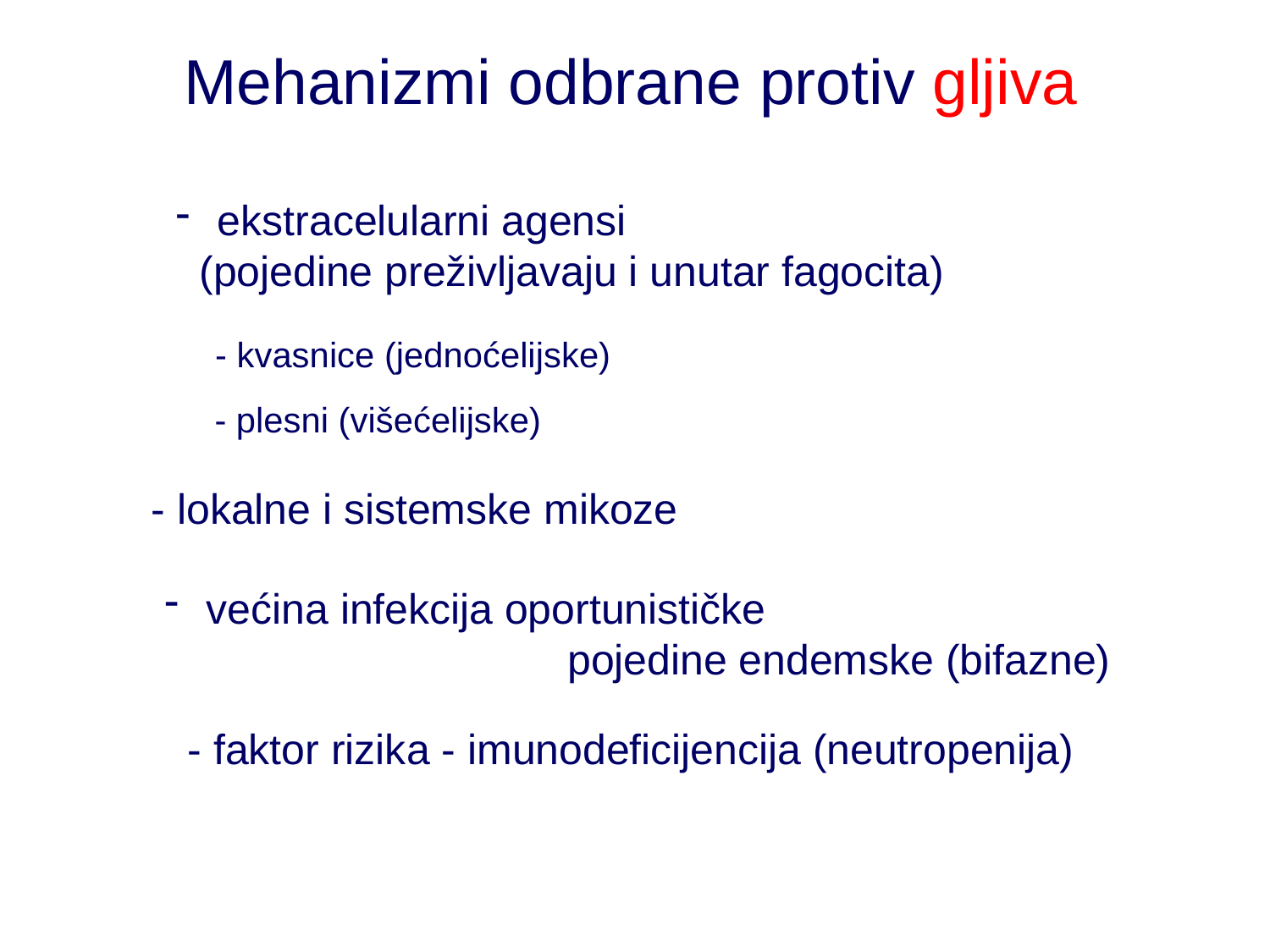

Mehanizmi odbrane protiv gljiva
 ekstracelularni agensi
  (pojedine preživljavaju i unutar fagocita)
- kvasnice (jednoćelijske)
- plesni (višećelijske)
- lokalne i sistemske mikoze
 većina infekcija oportunističke
                                  pojedine endemske (bifazne)
- faktor rizika - imunodeficijencija (neutropenija)